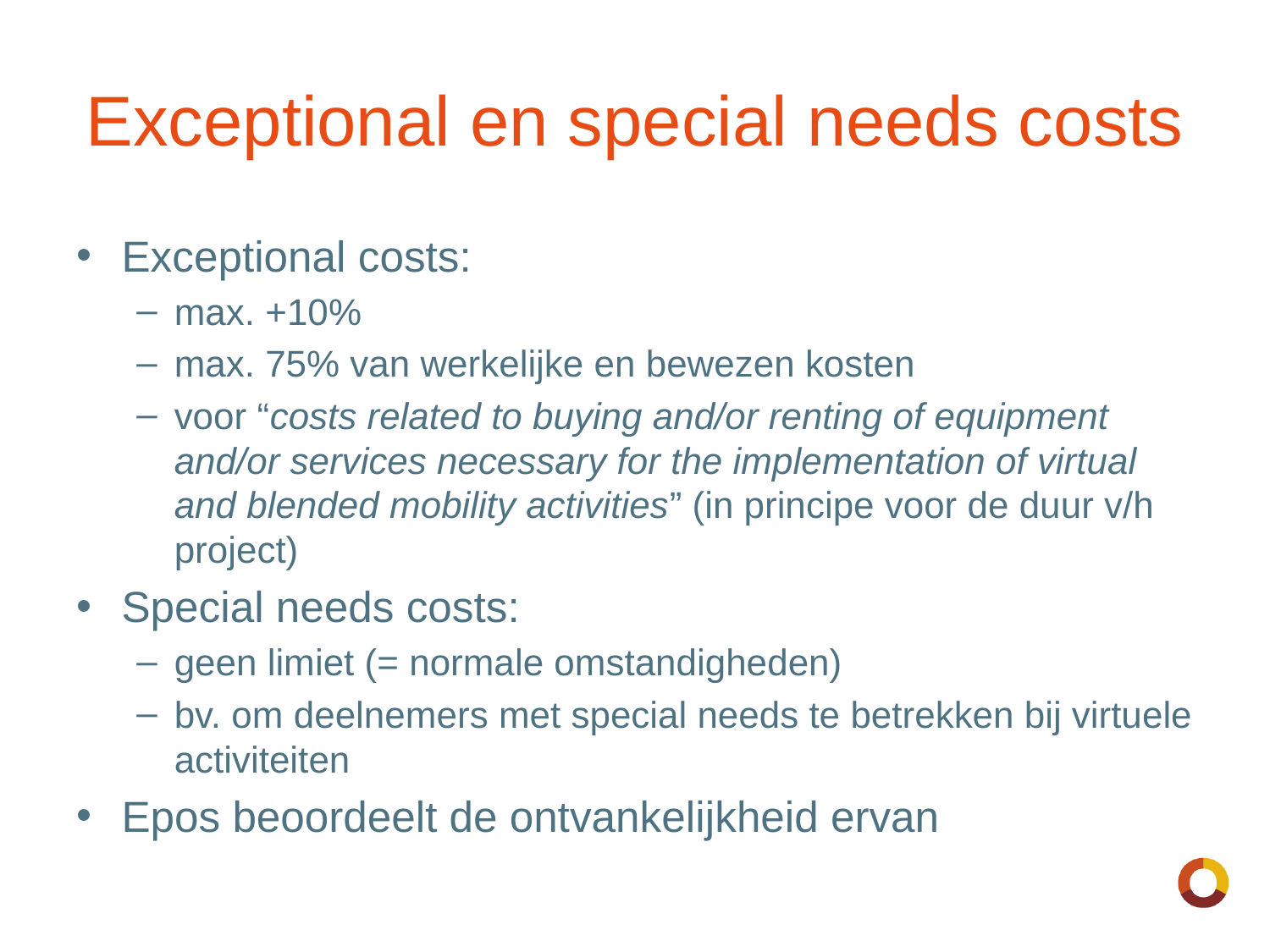

# Exceptional en special needs costs
Exceptional costs:
max. +10%
max. 75% van werkelijke en bewezen kosten
voor “costs related to buying and/or renting of equipment and/or services necessary for the implementation of virtual and blended mobility activities” (in principe voor de duur v/h project)
Special needs costs:
geen limiet (= normale omstandigheden)
bv. om deelnemers met special needs te betrekken bij virtuele activiteiten
Epos beoordeelt de ontvankelijkheid ervan